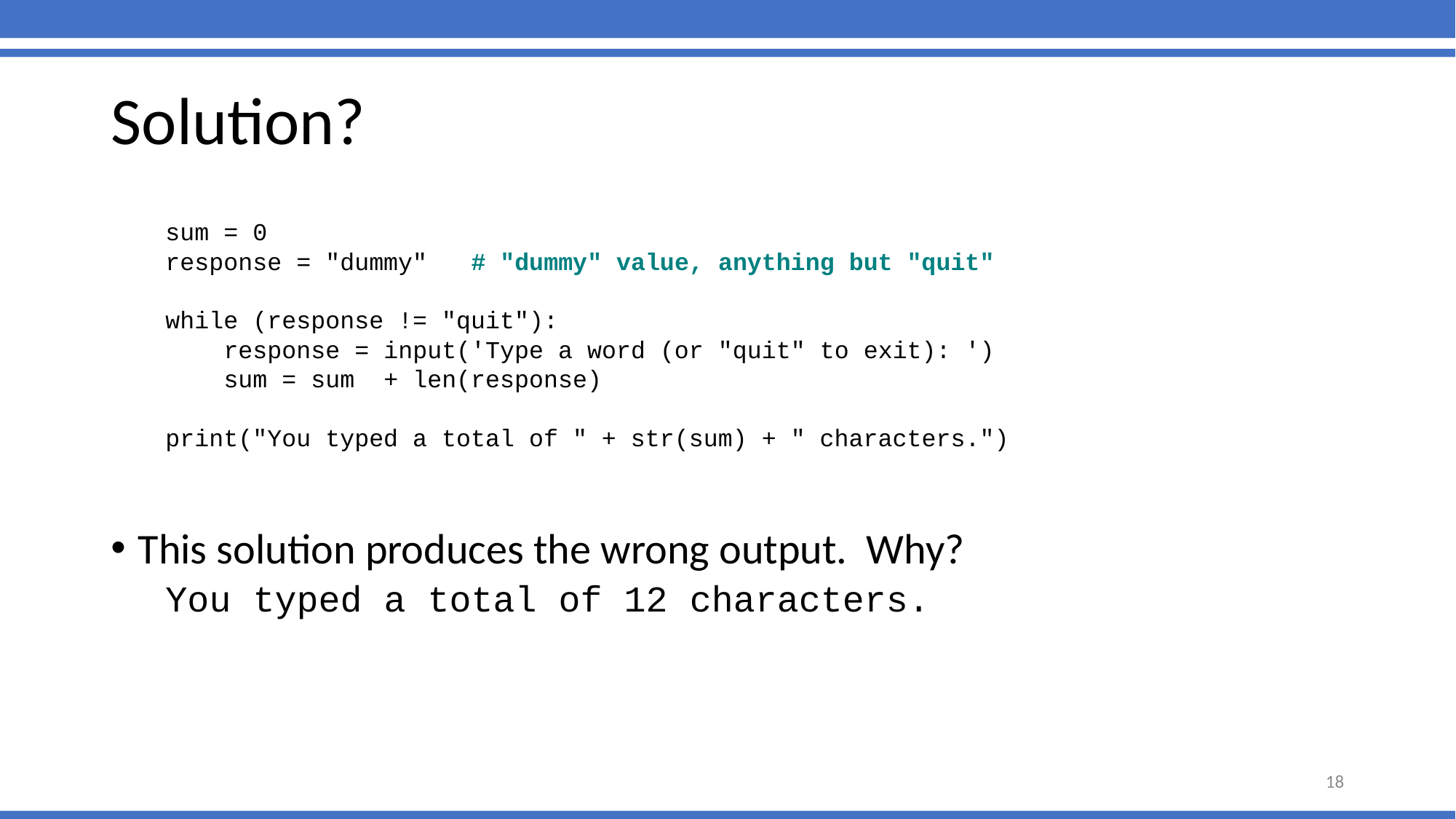

# Solution?
sum = 0
response = "dummy"   # "dummy" value, anything but "quit"

while (response != "quit"):
    response = input('Type a word (or "quit" to exit): ')
    sum = sum  + len(response)

print("You typed a total of " + str(sum) + " characters.")

This solution produces the wrong output.  Why?
You typed a total of 12 characters.
18